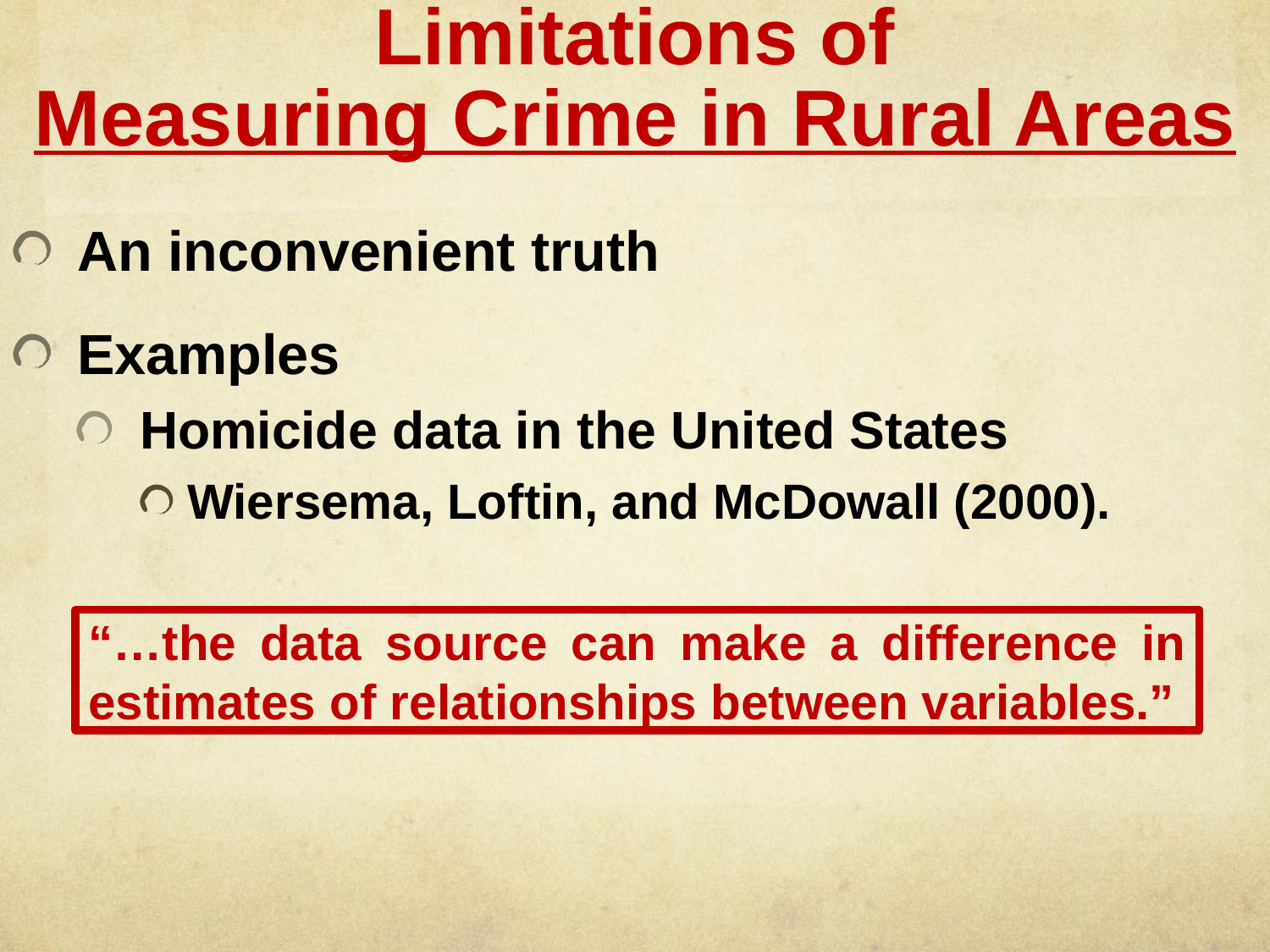

# Limitations of Measuring Crime in Rural Areas
An inconvenient truth
Examples
Homicide data in the United States
Wiersema, Loftin, and McDowall (2000).

“…the data source can make a difference in estimates of relationships between variables.”